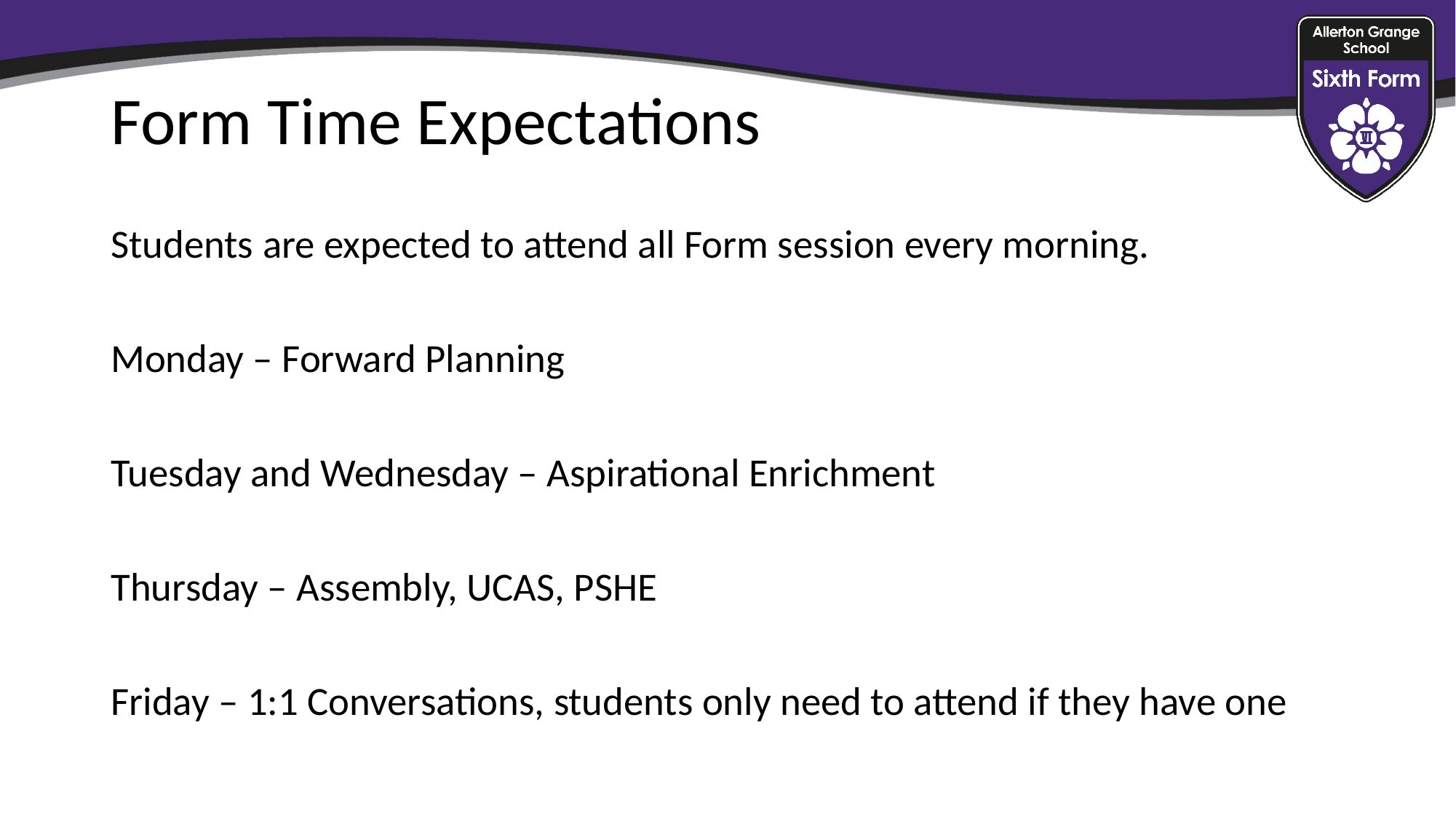

# Form Time Expectations
Students are expected to attend all Form session every morning.

Monday – Forward Planning

Tuesday and Wednesday – Aspirational Enrichment

Thursday – Assembly, UCAS, PSHE

Friday – 1:1 Conversations, students only need to attend if they have one